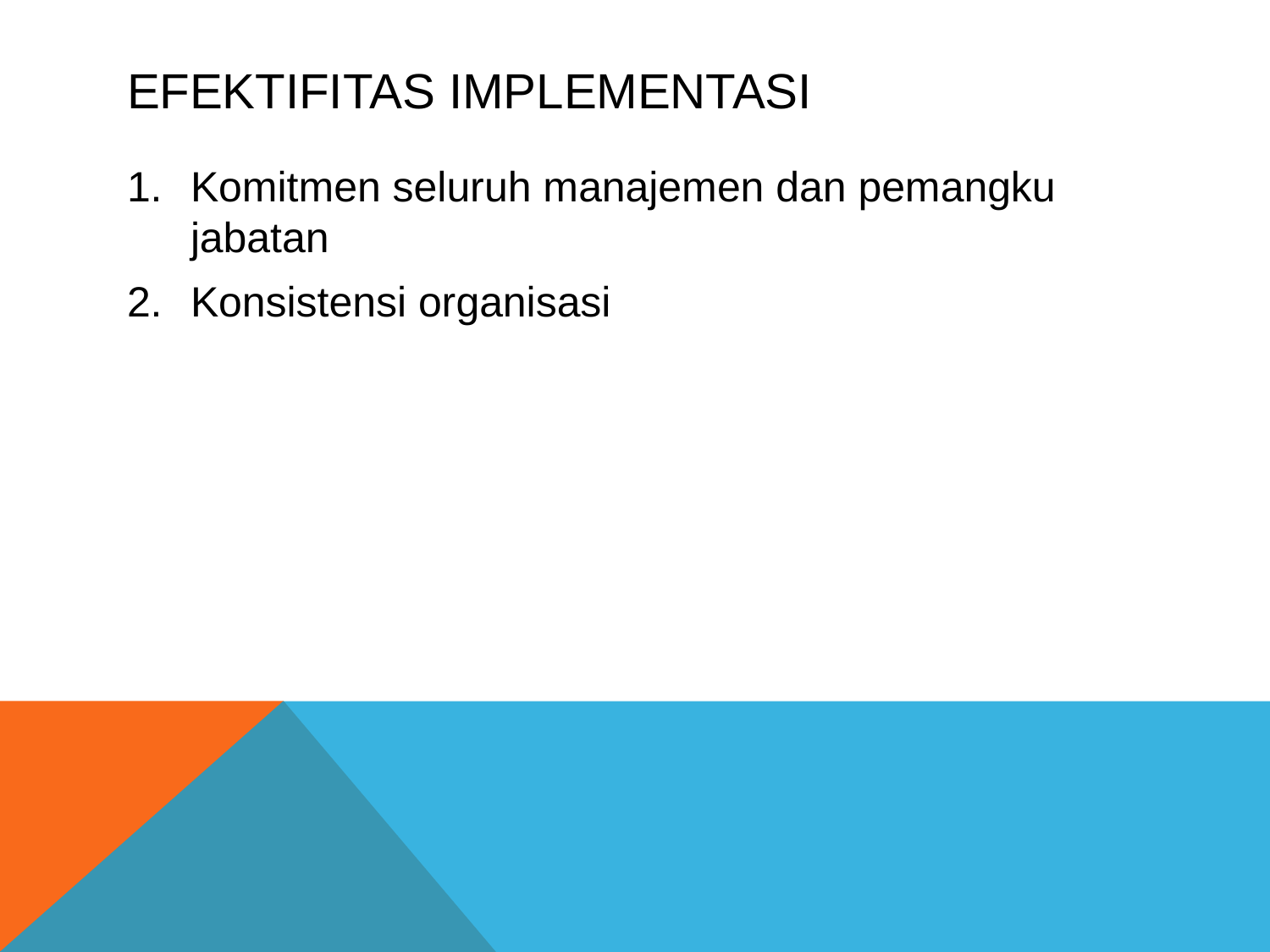

# Efektifitas implementasi
Komitmen seluruh manajemen dan pemangku jabatan
Konsistensi organisasi